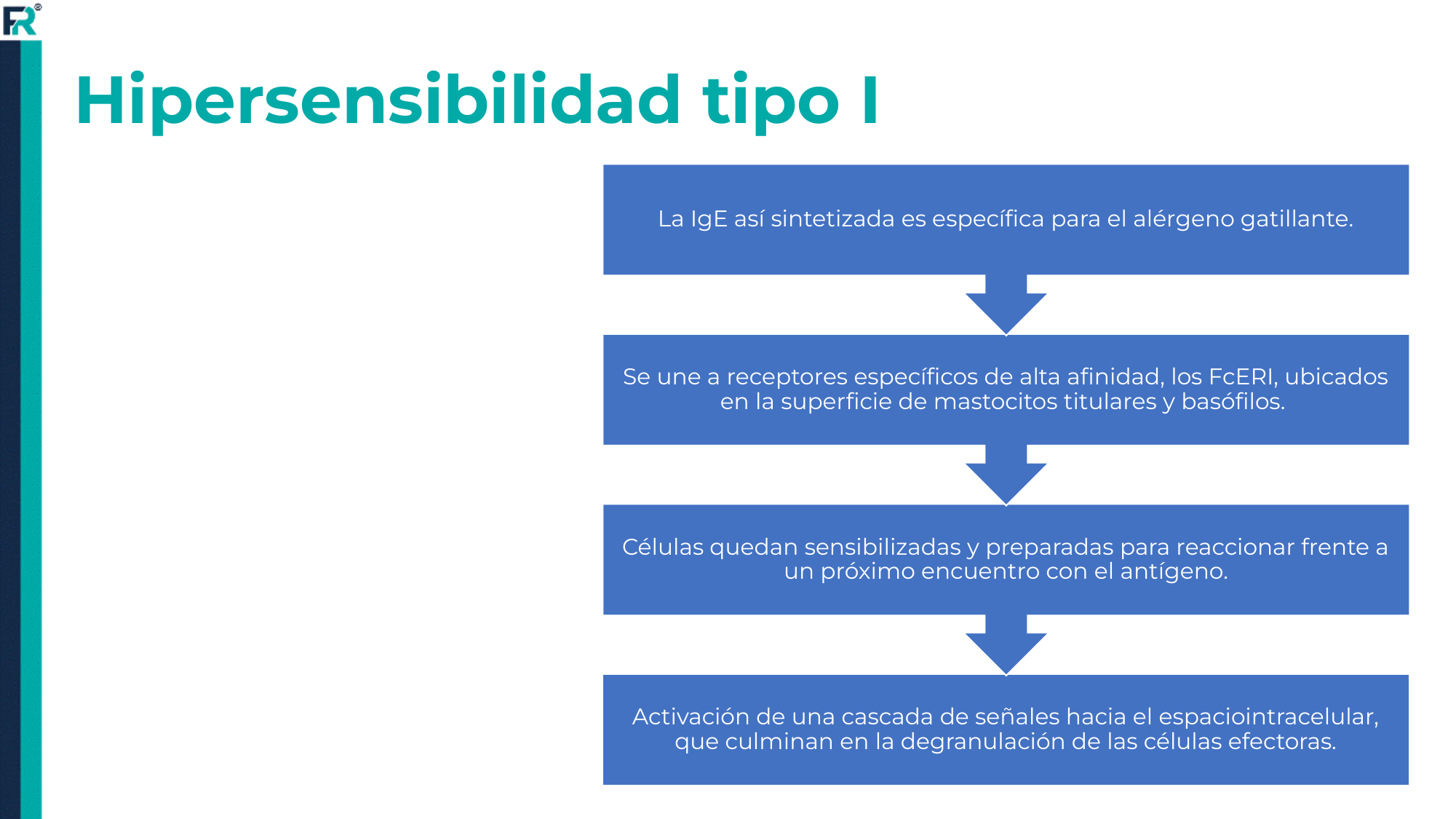

# Hipersensibilidad tipo I

La IgE así sintetizada es específica para el alérgeno gatillante.

Se une a receptores específicos de alta afinidad, los FcERI, ubicados en la superficie de mastocitos titulares y basófilos.

Células quedan sensibilizadas y preparadas para reaccionar frente a un próximo encuentro con el antígeno.

Activación de una cascada de señales hacia el espaciointracelular, que culminan en la degranulación de las células efectoras.